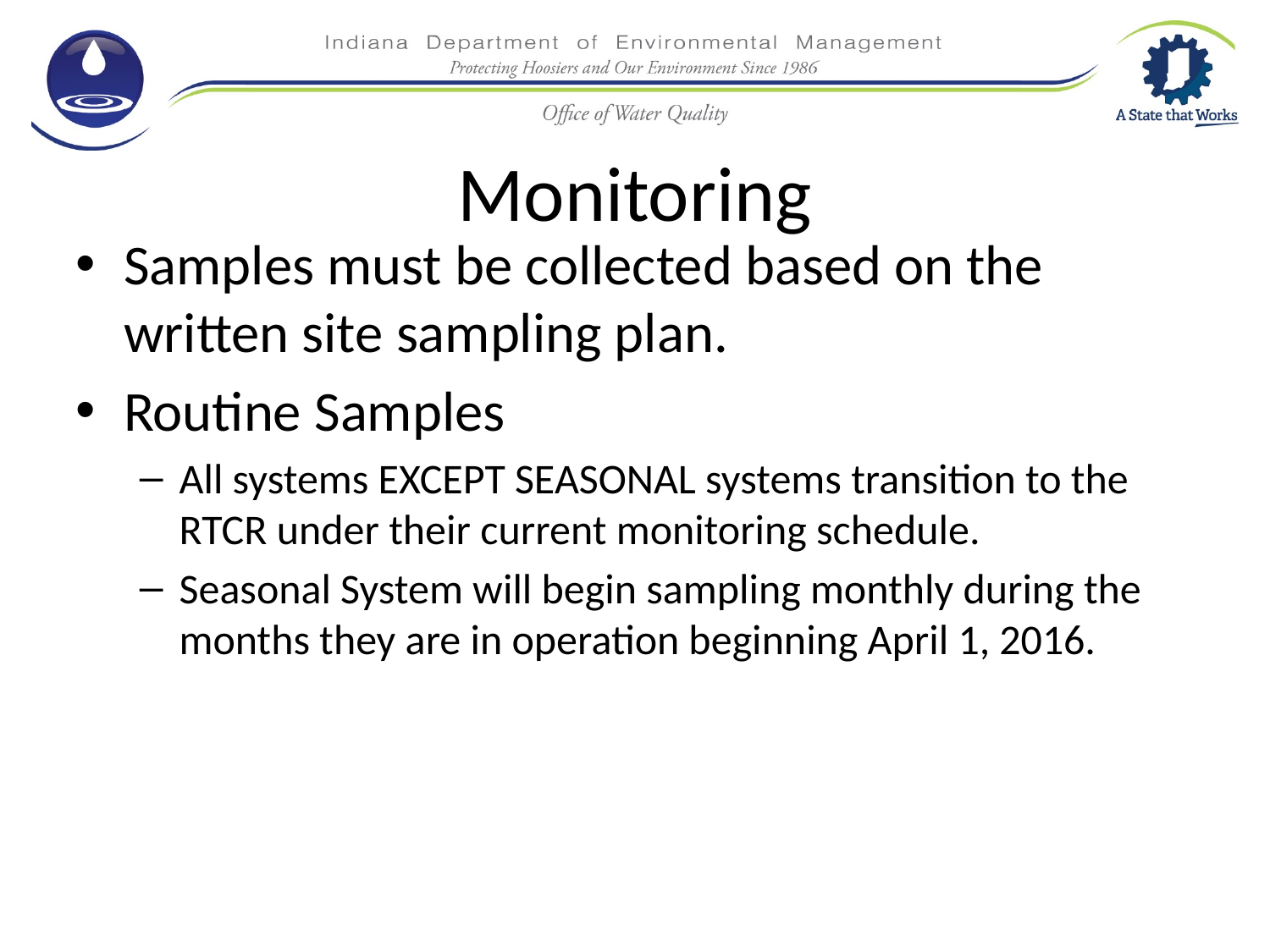

# Monitoring
Samples must be collected based on the written site sampling plan.
Routine Samples
All systems EXCEPT SEASONAL systems transition to the RTCR under their current monitoring schedule.
Seasonal System will begin sampling monthly during the months they are in operation beginning April 1, 2016.